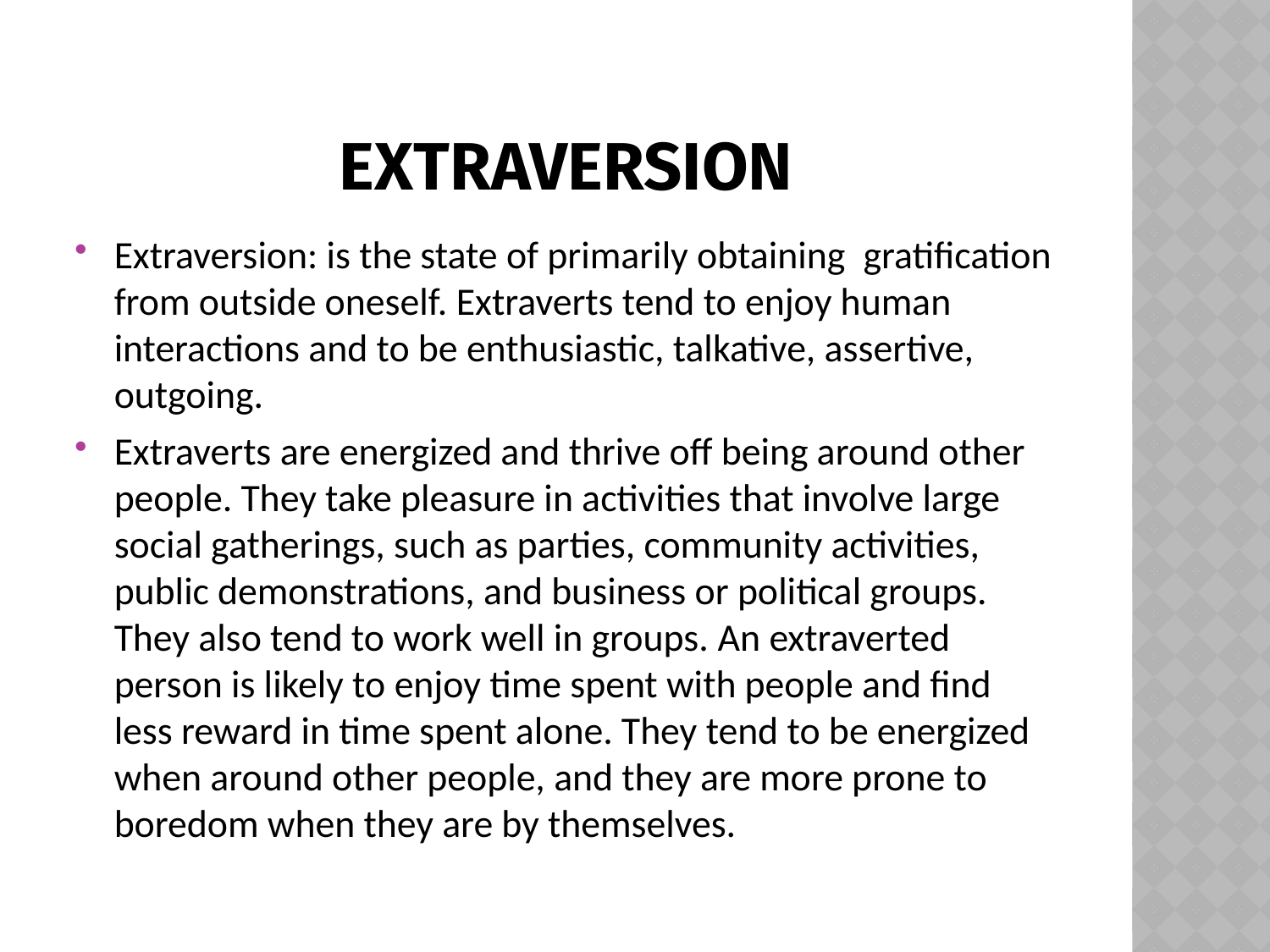

# Extraversion
Extraversion: is the state of primarily obtaining  gratification from outside oneself. Extraverts tend to enjoy human interactions and to be enthusiastic, talkative, assertive, outgoing.
Extraverts are energized and thrive off being around other people. They take pleasure in activities that involve large social gatherings, such as parties, community activities, public demonstrations, and business or political groups. They also tend to work well in groups. An extraverted person is likely to enjoy time spent with people and find less reward in time spent alone. They tend to be energized when around other people, and they are more prone to boredom when they are by themselves.